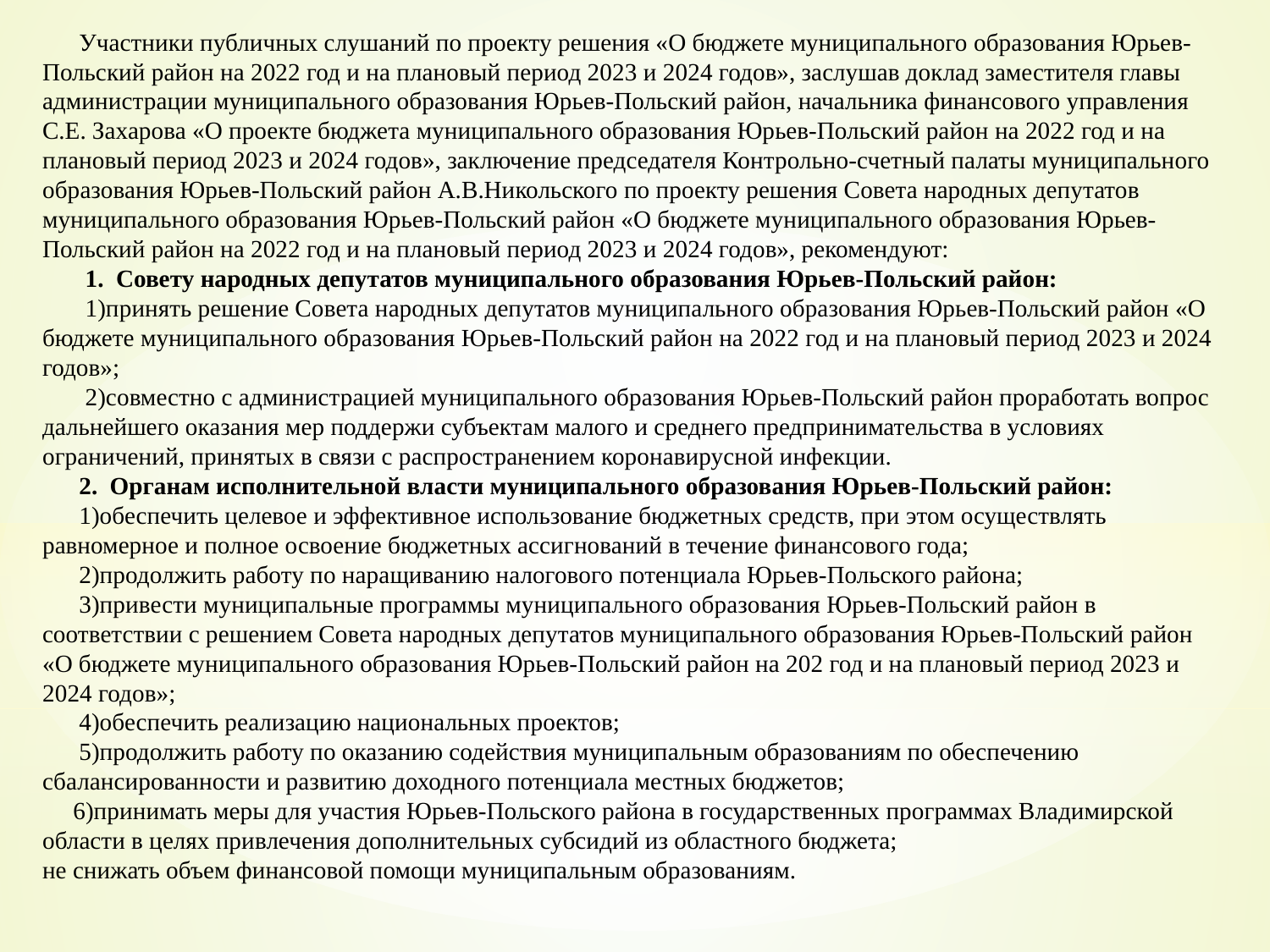

Участники публичных слушаний по проекту решения «О бюджете муниципального образования Юрьев-Польский район на 2022 год и на плановый период 2023 и 2024 годов», заслушав доклад заместителя главы администрации муниципального образования Юрьев-Польский район, начальника финансового управления С.Е. Захарова «О проекте бюджета муниципального образования Юрьев-Польский район на 2022 год и на плановый период 2023 и 2024 годов», заключение председателя Контрольно-счетный палаты муниципального образования Юрьев-Польский район А.В.Никольского по проекту решения Совета народных депутатов муниципального образования Юрьев-Польский район «О бюджете муниципального образования Юрьев-Польский район на 2022 год и на плановый период 2023 и 2024 годов», рекомендуют:
       1.  Совету народных депутатов муниципального образования Юрьев-Польский район:
       1)принять решение Совета народных депутатов муниципального образования Юрьев-Польский район «О бюджете муниципального образования Юрьев-Польский район на 2022 год и на плановый период 2023 и 2024 годов»;
       2)совместно с администрацией муниципального образования Юрьев-Польский район проработать вопрос дальнейшего оказания мер поддержи субъектам малого и среднего предпринимательства в условиях ограничений, принятых в связи с распространением коронавирусной инфекции.
      2.  Органам исполнительной власти муниципального образования Юрьев-Польский район:
      1)обеспечить целевое и эффективное использование бюджетных средств, при этом осуществлять равномерное и полное освоение бюджетных ассигнований в течение финансового года;
      2)продолжить работу по наращиванию налогового потенциала Юрьев-Польского района;
      3)привести муниципальные программы муниципального образования Юрьев-Польский район в соответствии с решением Совета народных депутатов муниципального образования Юрьев-Польский район «О бюджете муниципального образования Юрьев-Польский район на 202 год и на плановый период 2023 и 2024 годов»;
      4)обеспечить реализацию национальных проектов;
      5)продолжить работу по оказанию содействия муниципальным образованиям по обеспечению сбалансированности и развитию доходного потенциала местных бюджетов;
     6)принимать меры для участия Юрьев-Польского района в государственных программах Владимирской области в целях привлечения дополнительных субсидий из областного бюджета;
не снижать объем финансовой помощи муниципальным образованиям.